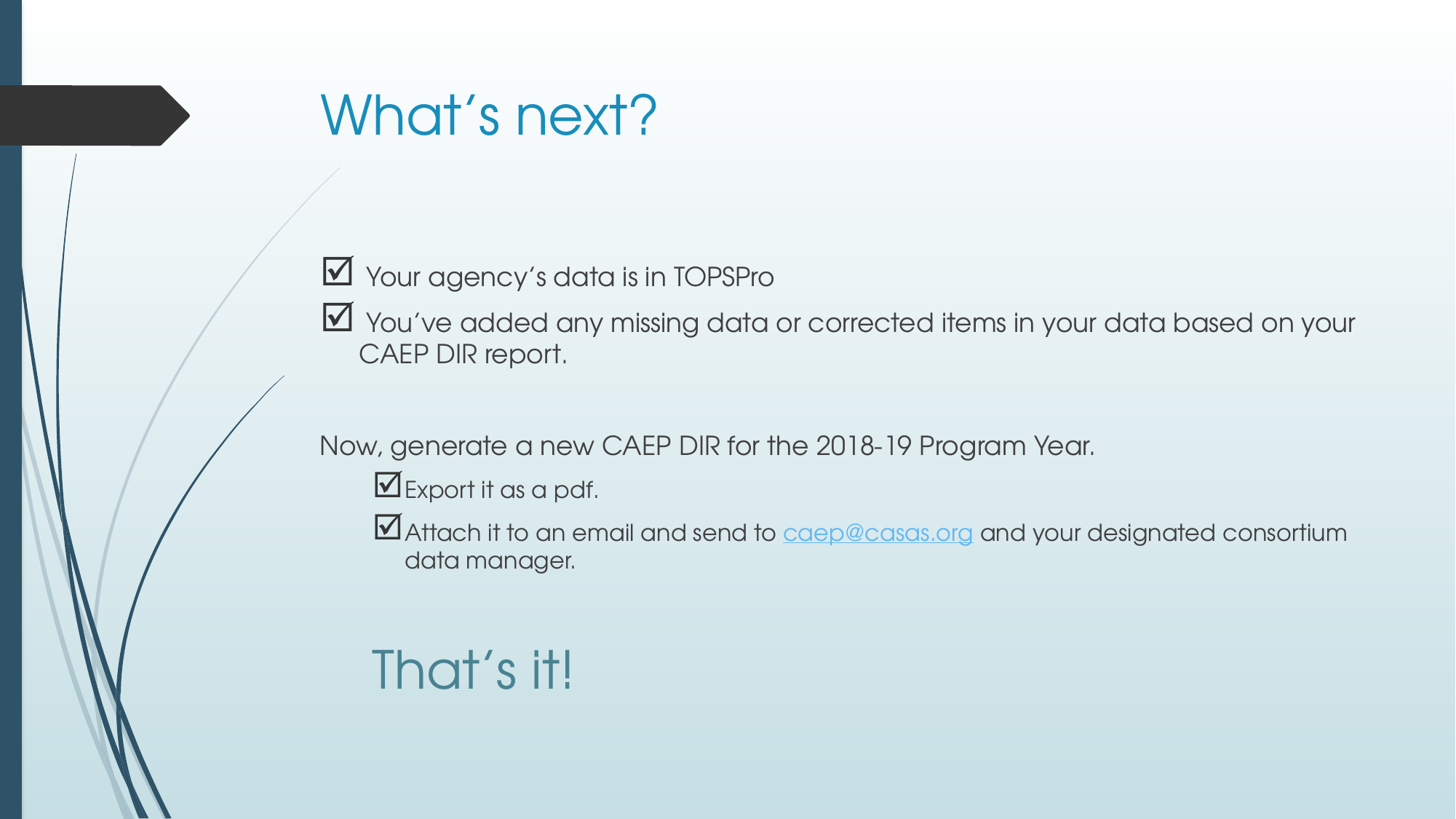

# What’s next?
 Your agency’s data is in TOPSPro
 You’ve added any missing data or corrected items in your data based on your CAEP DIR report.

Now, generate a new CAEP DIR for the 2018-19 Program Year.
Export it as a pdf.
Attach it to an email and send to caep@casas.org and your designated consortium data manager.

That’s it!